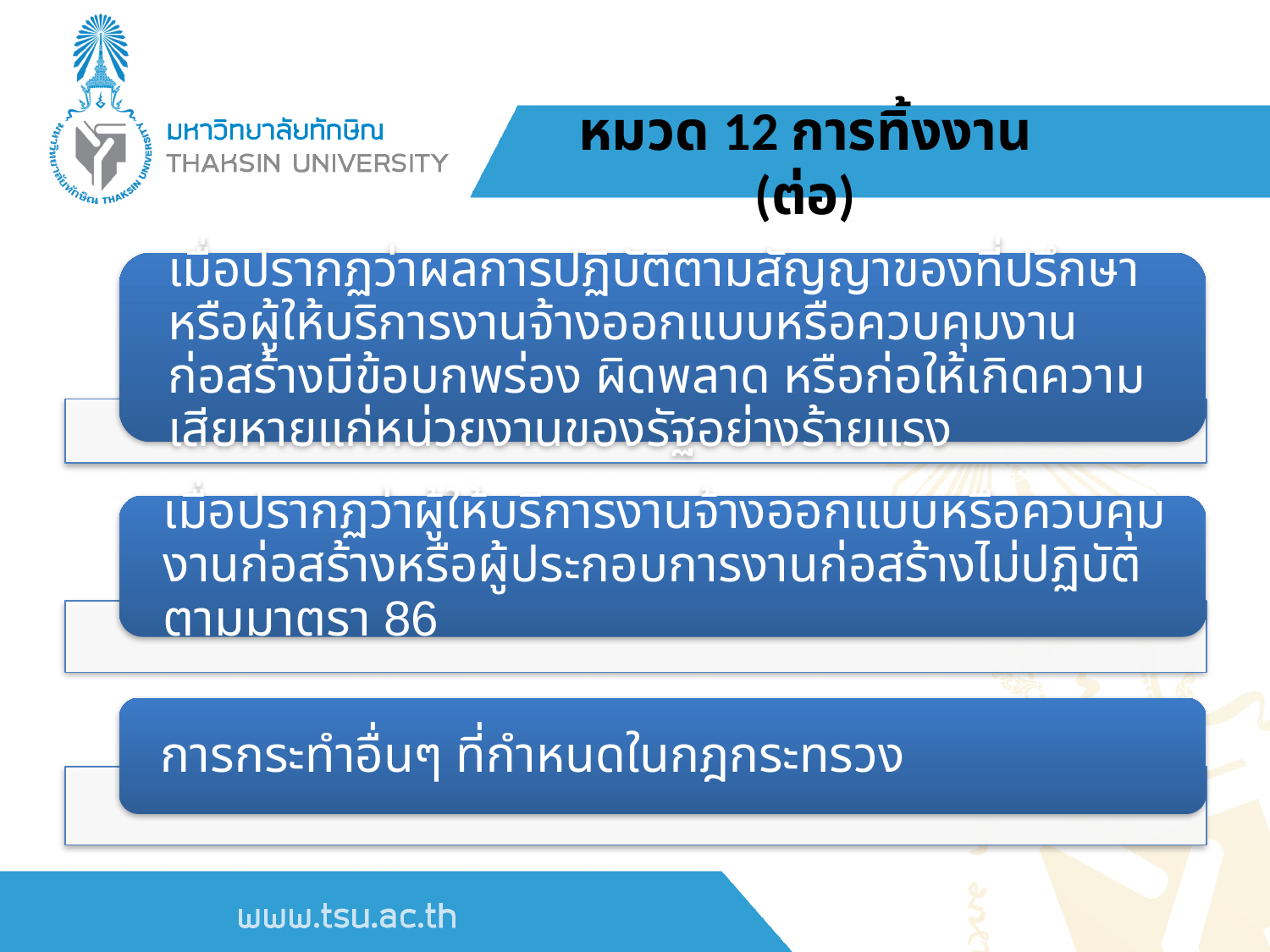

หมวด 12 การทิ้งงาน (ต่อ)

เมื่อปรากฏว่าผลการปฏิบัติตามสัญญาของที่ปรึกษาหรือผู้ให้บริการงานจ้างออกแบบหรือควบคุมงานก่อสร้างมีข้อบกพร่อง ผิดพลาด หรือก่อให้เกิดความเสียหายแก่หน่วยงานของรัฐอย่างร้ายแรง

เมื่อปรากฏว่าผู้ให้บริการงานจ้างออกแบบหรือควบคุมงานก่อสร้างหรือผู้ประกอบการงานก่อสร้างไม่ปฏิบัติตามมาตรา 86
การกระทำอื่นๆ ที่กำหนดในกฎกระทรวง